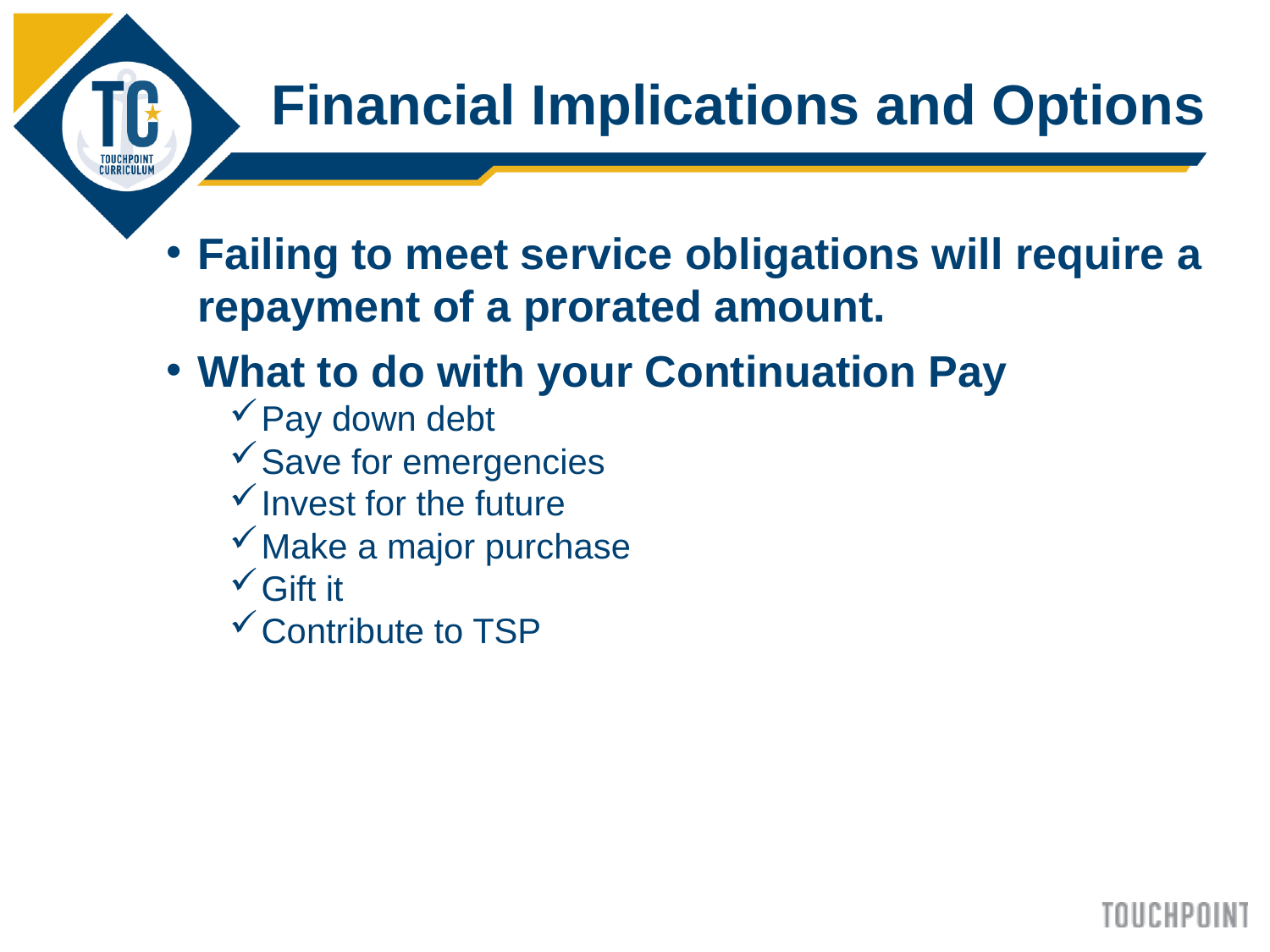

Financial Implications and Options
Failing to meet service obligations will require a repayment of a prorated amount.
What to do with your Continuation Pay
Pay down debt
Save for emergencies
Invest for the future
Make a major purchase
Gift it
Contribute to TSP